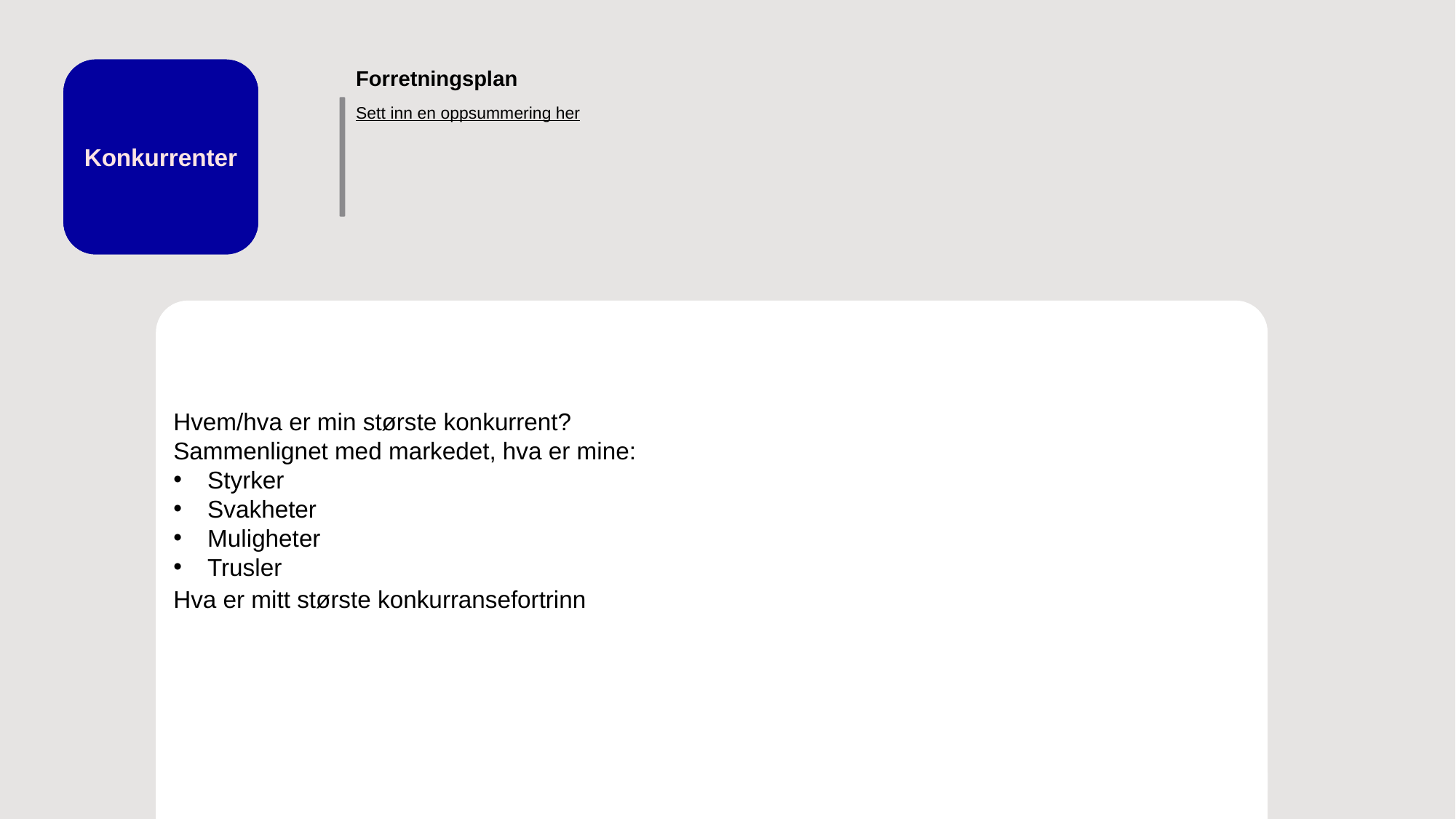

Forretningsplan

Konkurrenter

Sett inn en oppsummering her

Hvem/hva er min største konkurrent?
Sammenlignet med markedet, hva er mine:
Styrker
Svakheter
Muligheter
Trusler
Hva er mitt største konkurransefortrinn?